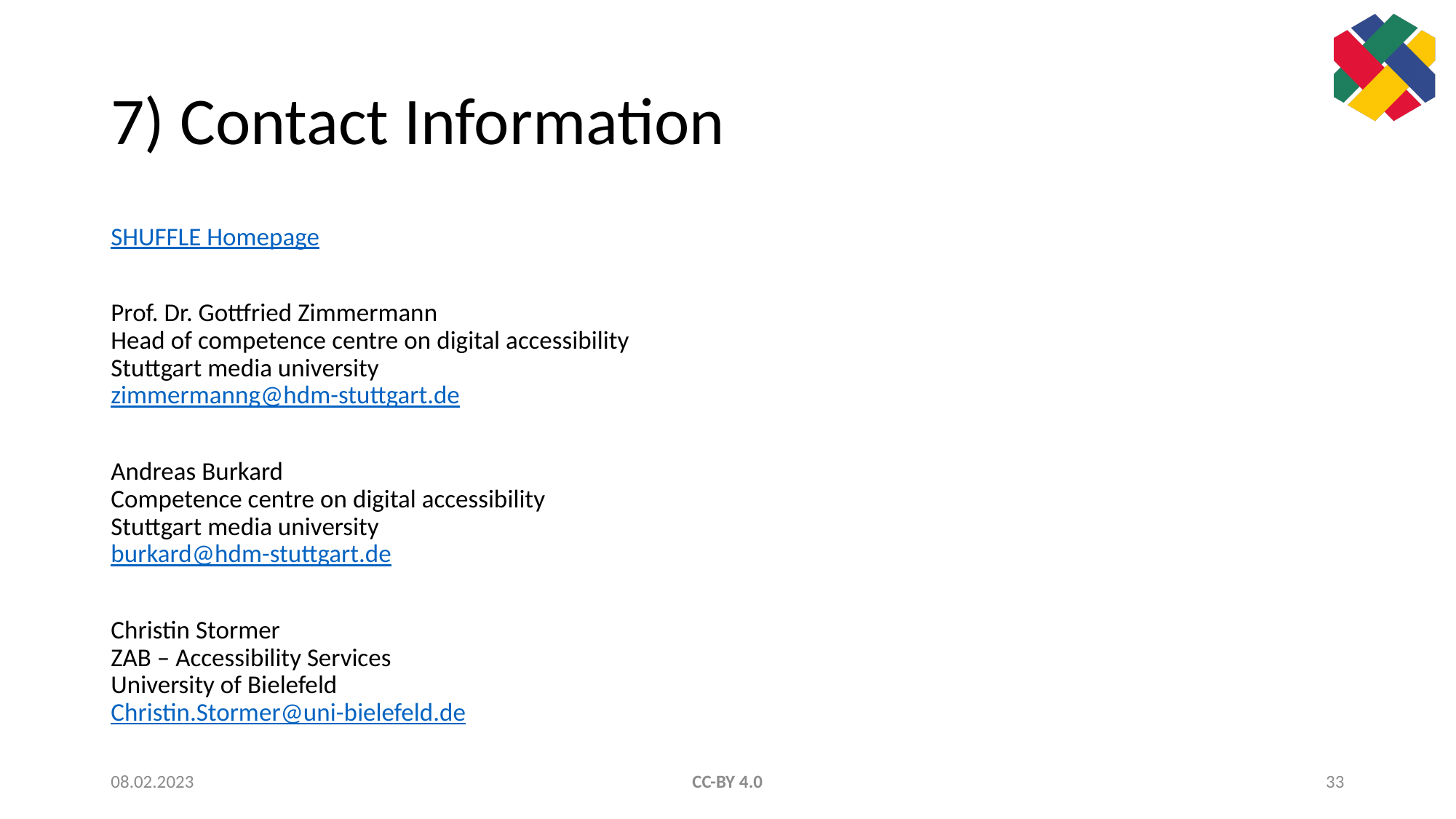

# 7) Contact Information
SHUFFLE Homepage

Prof. Dr. Gottfried Zimmermann
Head of competence centre on digital accessibility
Stuttgart media university
zimmermanng@hdm-stuttgart.de

Andreas Burkard
Competence centre on digital accessibility
Stuttgart media university
burkard@hdm-stuttgart.de

Christin Stormer
ZAB – Accessibility Services
University of Bielefeld
Christin.Stormer@uni-bielefeld.de
08.02.2023
CC-BY 4.0
33